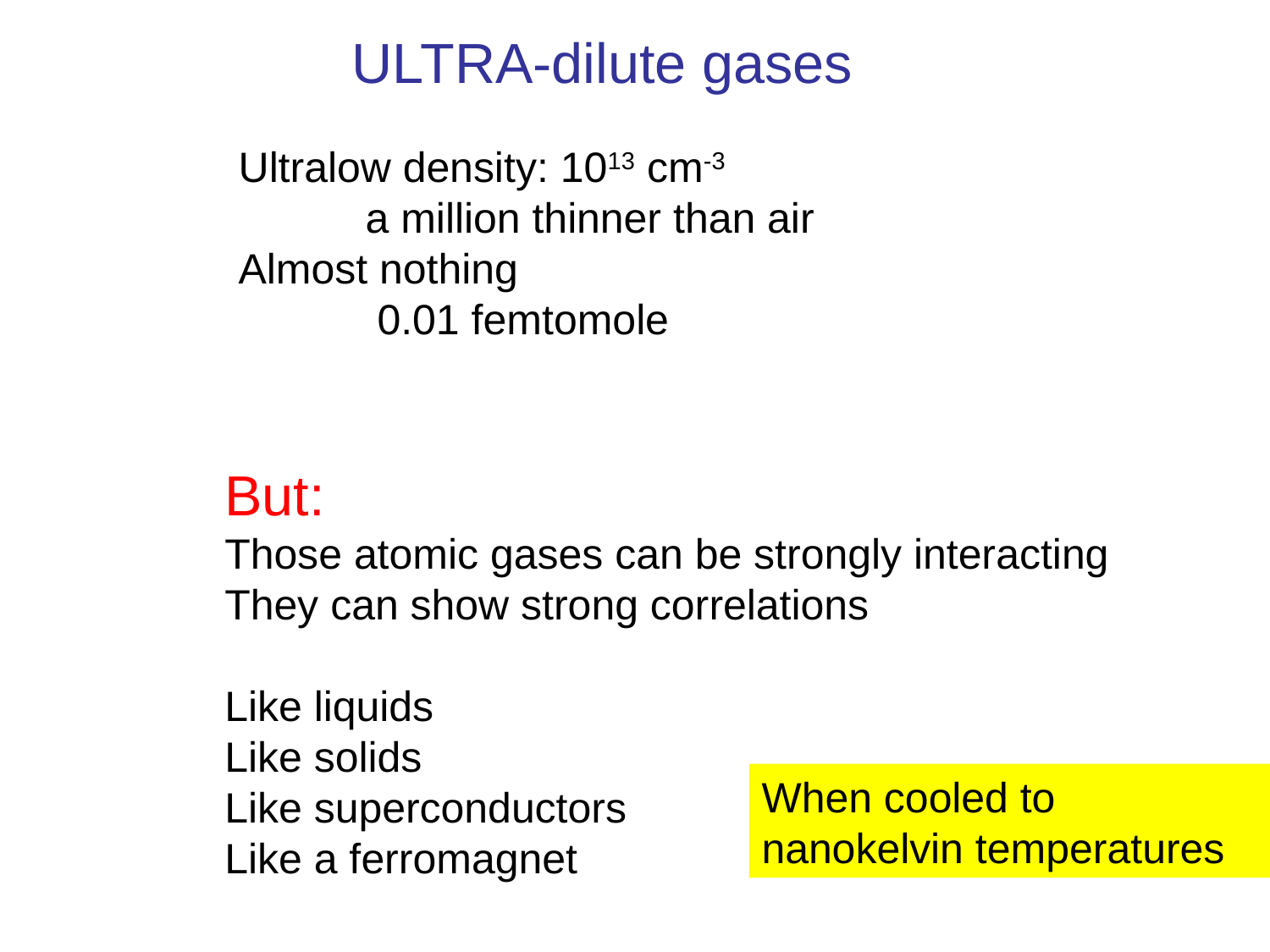

ULTRA-dilute gases
Ultralow density: 1013 cm-3
	a million thinner than air
Almost nothing
	 0.01 femtomole
But:
Those atomic gases can be strongly interacting
They can show strong correlations

Like liquids
Like solids
Like superconductors
Like a ferromagnet
When cooled to nanokelvin temperatures